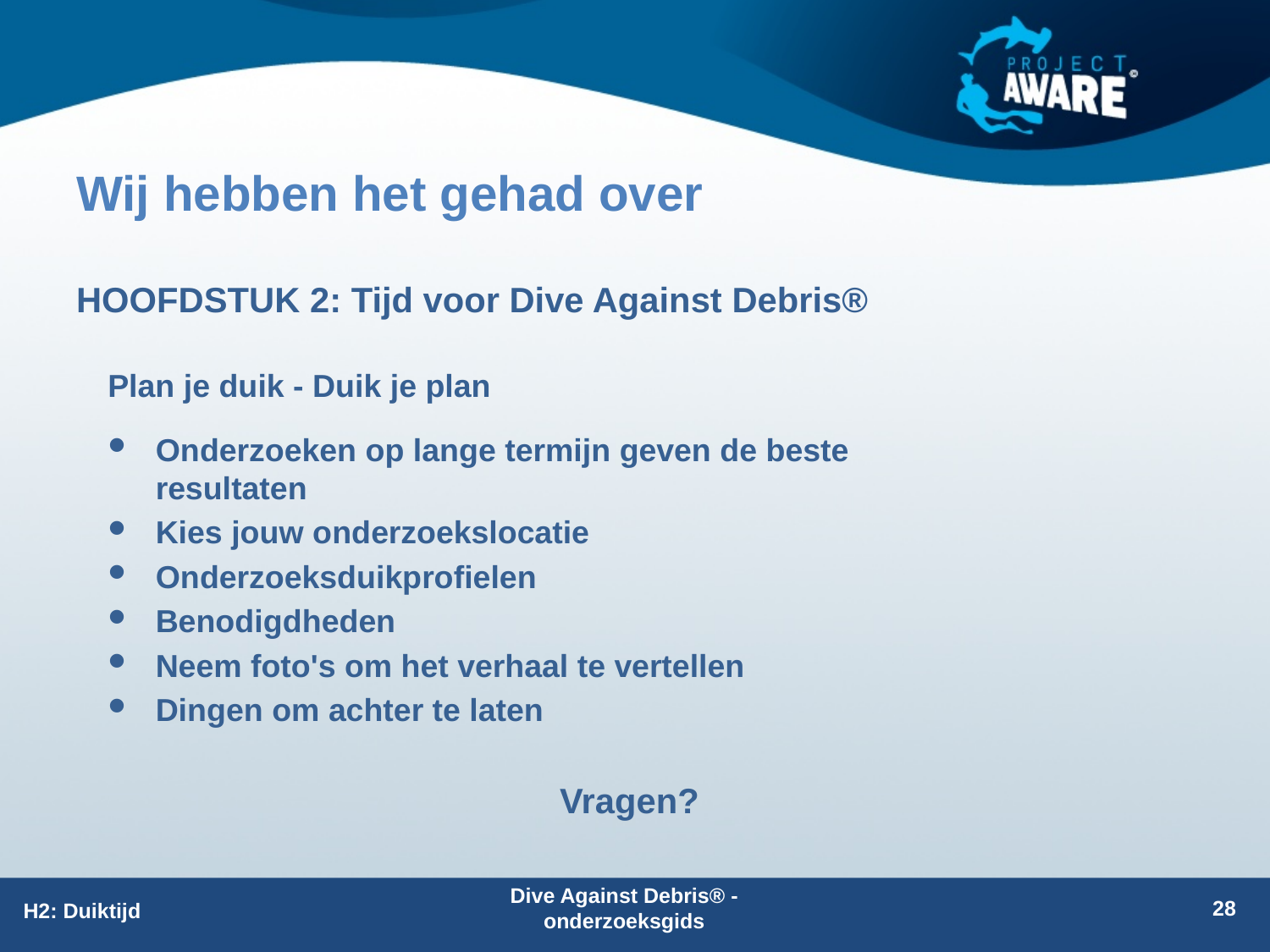

# Wij hebben het gehad over
HOOFDSTUK 2: Tijd voor Dive Against Debris®
Plan je duik - Duik je plan
Onderzoeken op lange termijn geven de beste resultaten
Kies jouw onderzoekslocatie
Onderzoeksduikprofielen
Benodigdheden
Neem foto's om het verhaal te vertellen
Dingen om achter te laten
Vragen?
Dive Against Debris® -onderzoeksgids
28
H2: Duiktijd